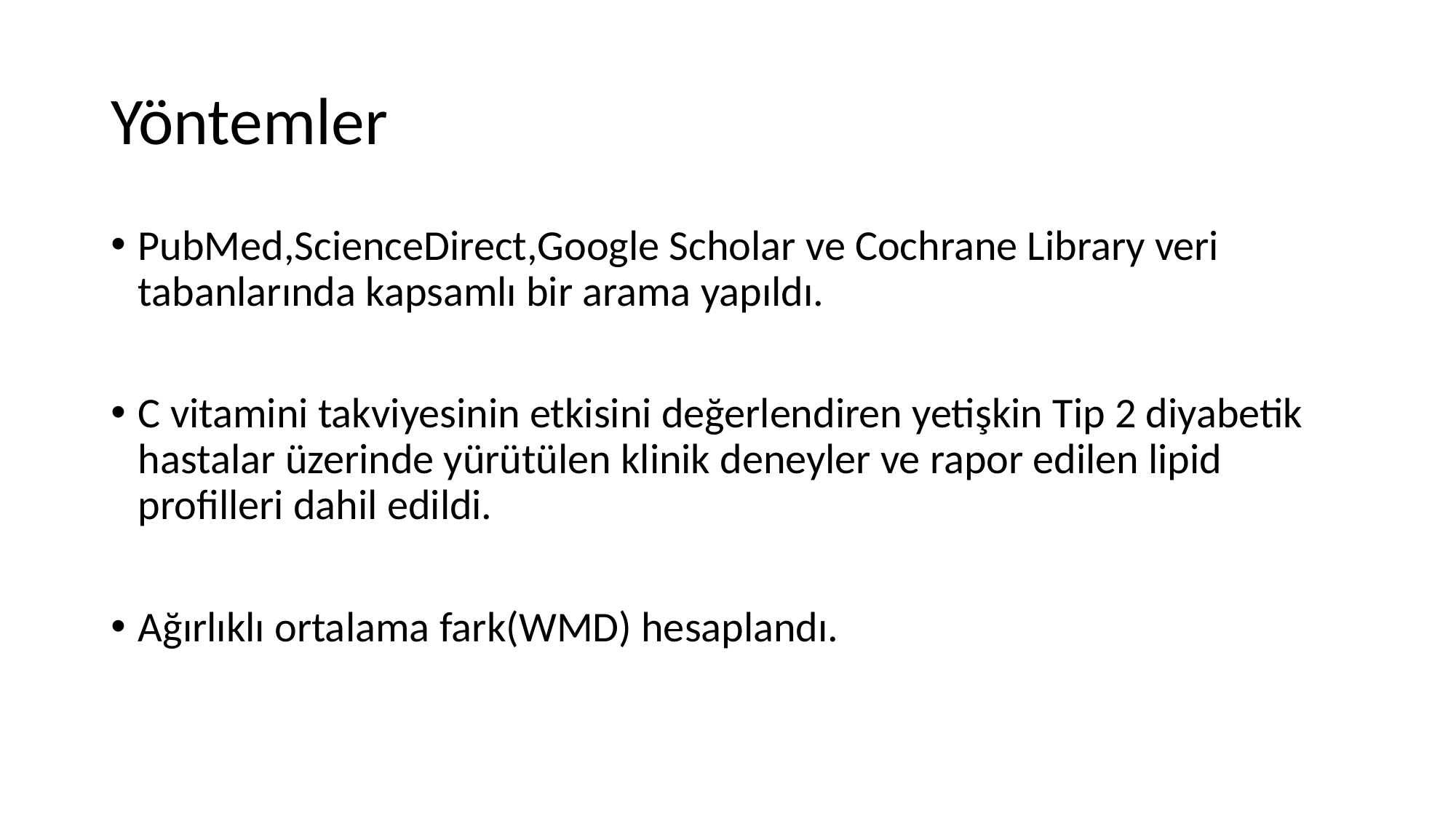

# Yöntemler
PubMed,ScienceDirect,Google Scholar ve Cochrane Library veri tabanlarında kapsamlı bir arama yapıldı.

C vitamini takviyesinin etkisini değerlendiren yetişkin Tip 2 diyabetik hastalar üzerinde yürütülen klinik deneyler ve rapor edilen lipid profilleri dahil edildi.

Ağırlıklı ortalama fark(WMD) hesaplandı.